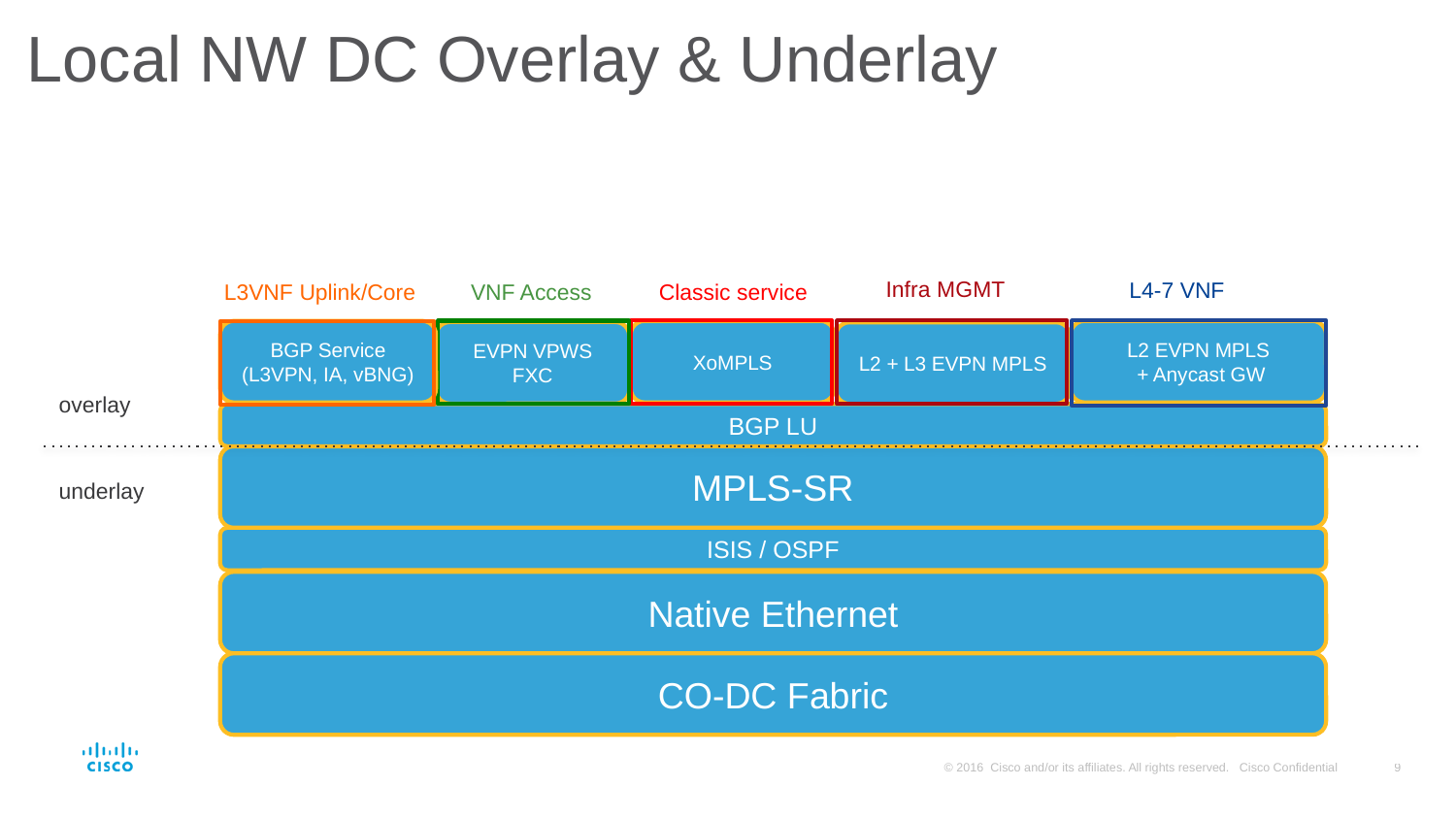

# Local NW DC Overlay & Underlay
Infra MGMT
L4-7 VNF
L3VNF Uplink/Core
Classic service
VNF Access

XoMPLS
BGP Service
(L3VPN, IA, vBNG)
L2 EVPN MPLS
 + Anycast GW

EVPN VPWS FXC
L2 + L3 EVPN MPLS
overlay
BGP LU
MPLS-SR
underlay
ISIS / OSPF
Native Ethernet
CO-DC Fabric